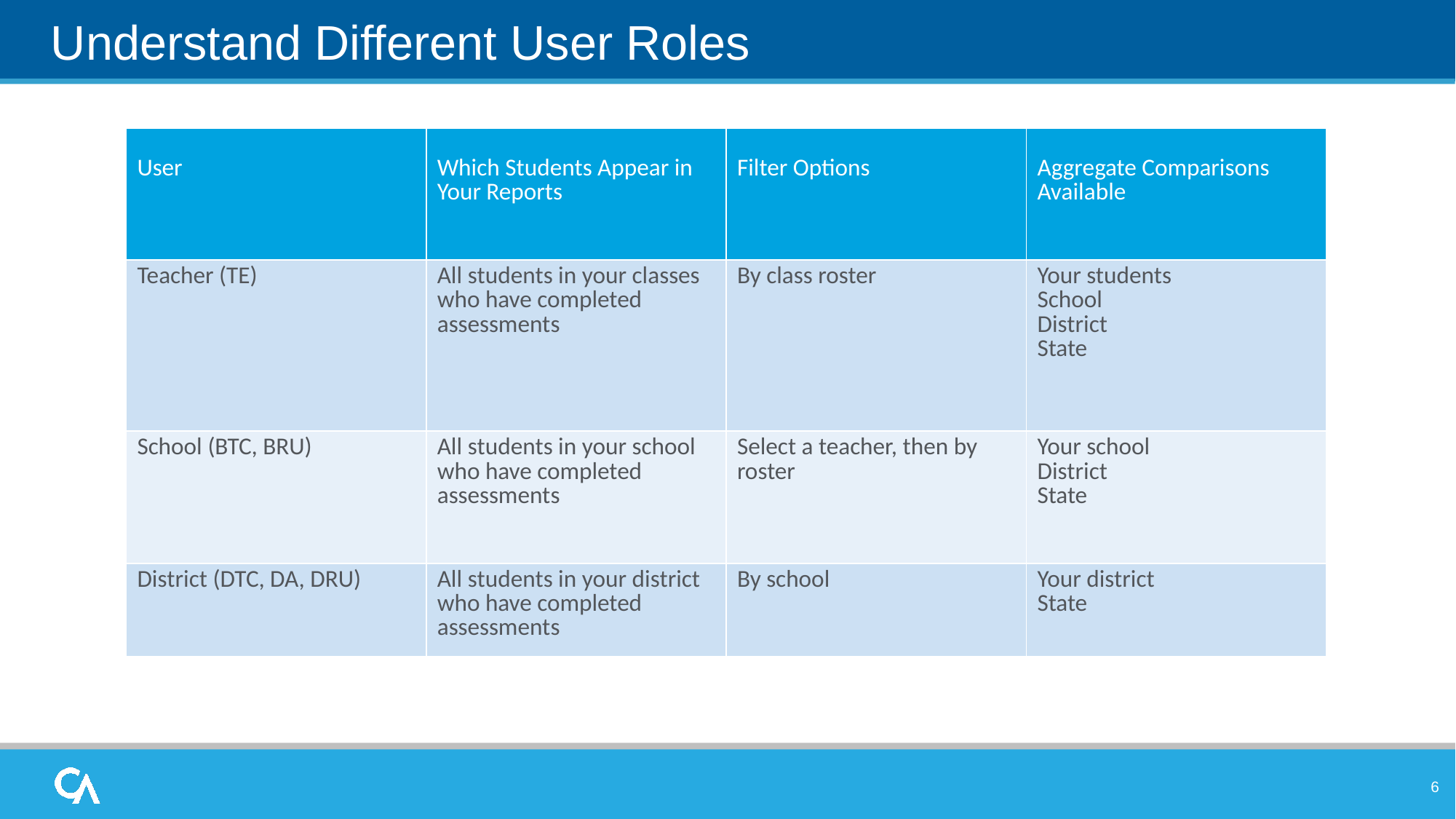

# Understand Different User Roles
| User | Which Students Appear in Your Reports | Filter Options | Aggregate Comparisons Available |
| --- | --- | --- | --- |
| Teacher (TE) | All students in your classes who have completed assessments | By class roster | Your students School District State |
| School (BTC, BRU) | All students in your school who have completed assessments | Select a teacher, then by roster | Your school District State |
| District (DTC, DA, DRU) | All students in your district who have completed assessments | By school | Your district State |
6